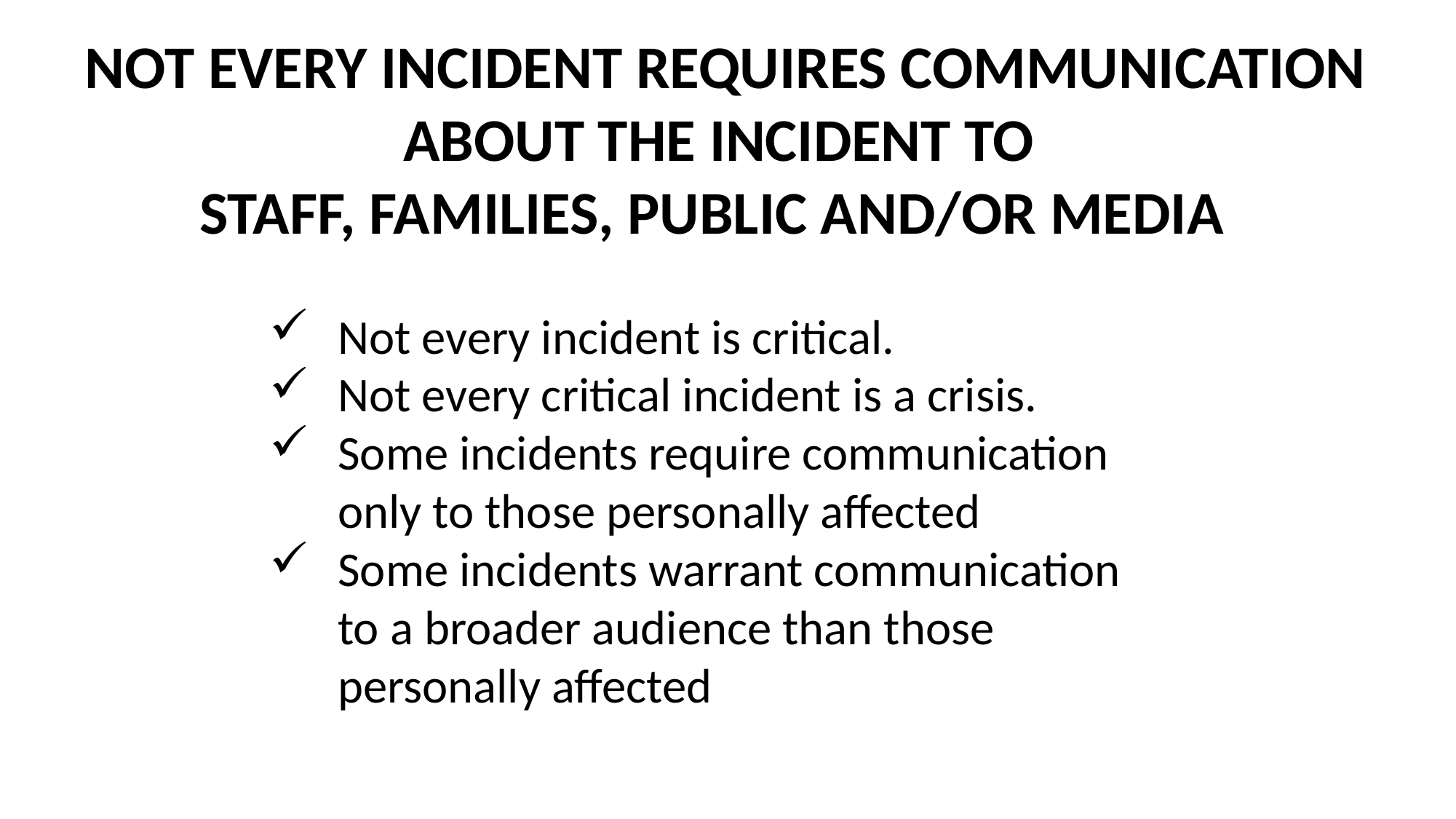

NOT EVERY INCIDENT REQUIRES COMMUNICATION ABOUT THE INCIDENT TO
STAFF, FAMILIES, PUBLIC AND/OR MEDIA

Not every incident is critical.
Not every critical incident is a crisis.
Some incidents require communication only to those personally affected
Some incidents warrant communication to a broader audience than those personally affected